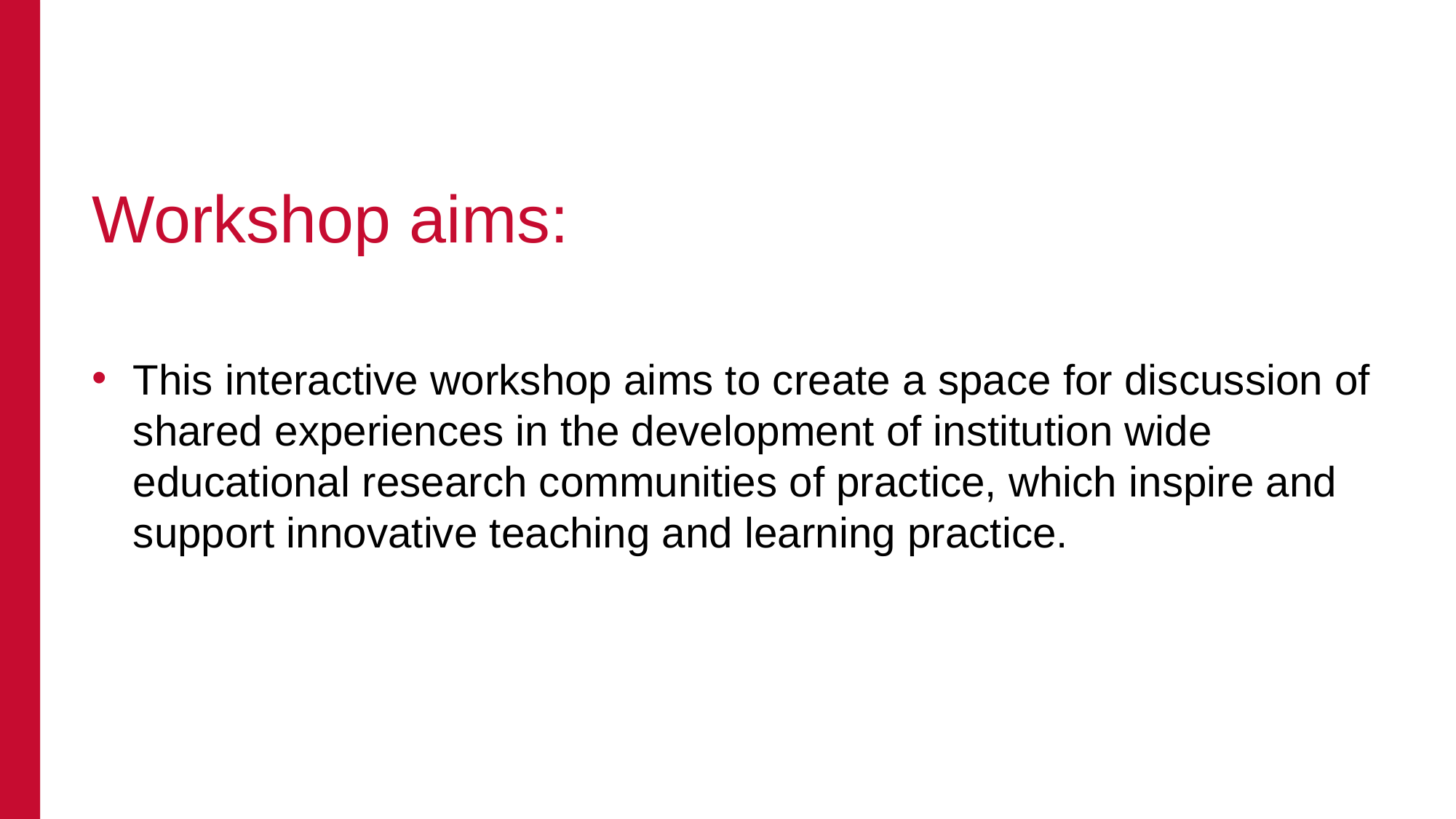

# Workshop aims:
This interactive workshop aims to create a space for discussion of shared experiences in the development of institution wide educational research communities of practice, which inspire and support innovative teaching and learning practice.